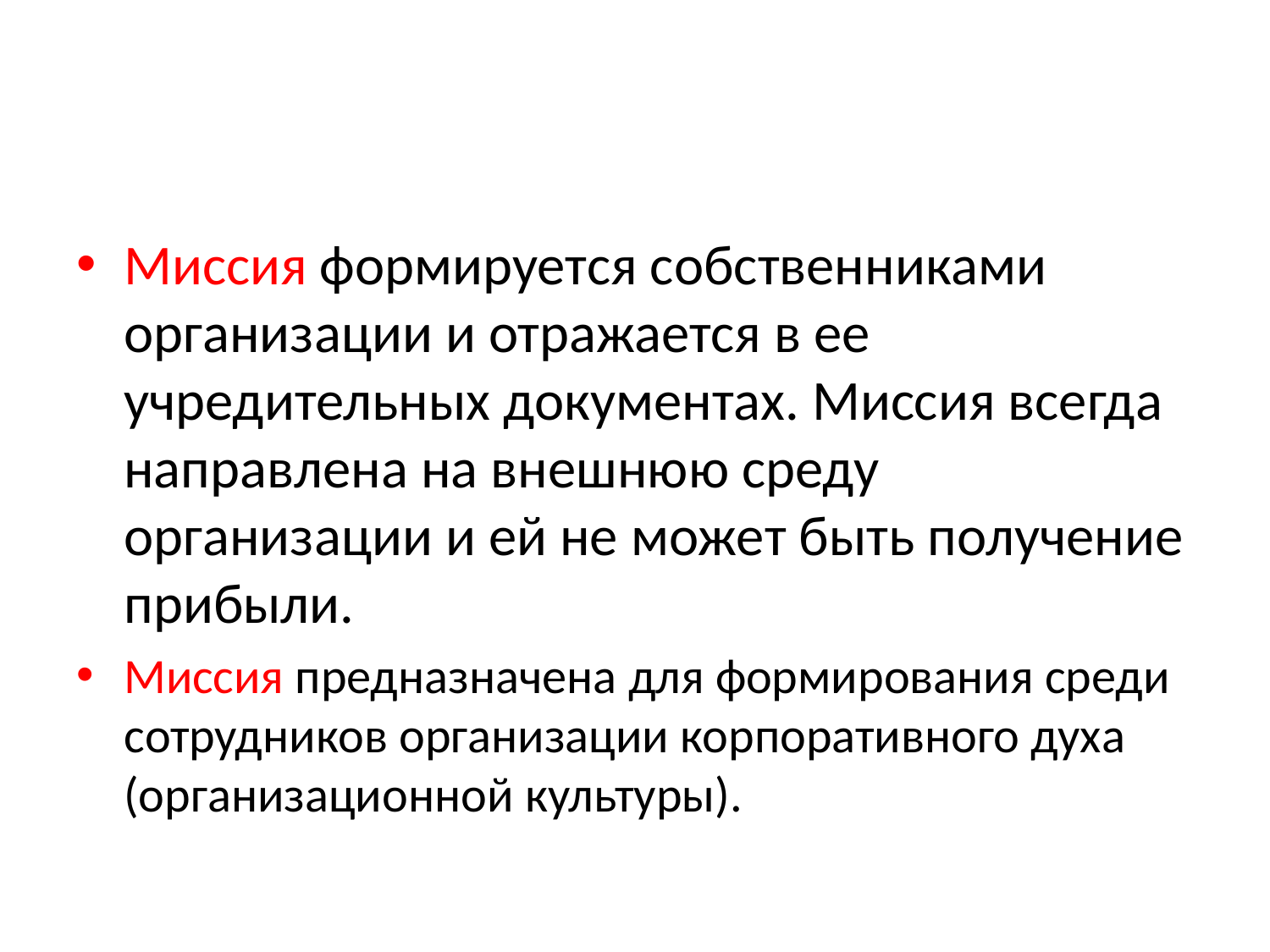

#
Миссия формируется собственниками организации и отражается в ее учредительных документах. Миссия всегда направлена на внешнюю среду организации и ей не может быть получение прибыли.
Миссия предназначена для формирования среди сотрудников организации корпоративного духа (организационной культуры).